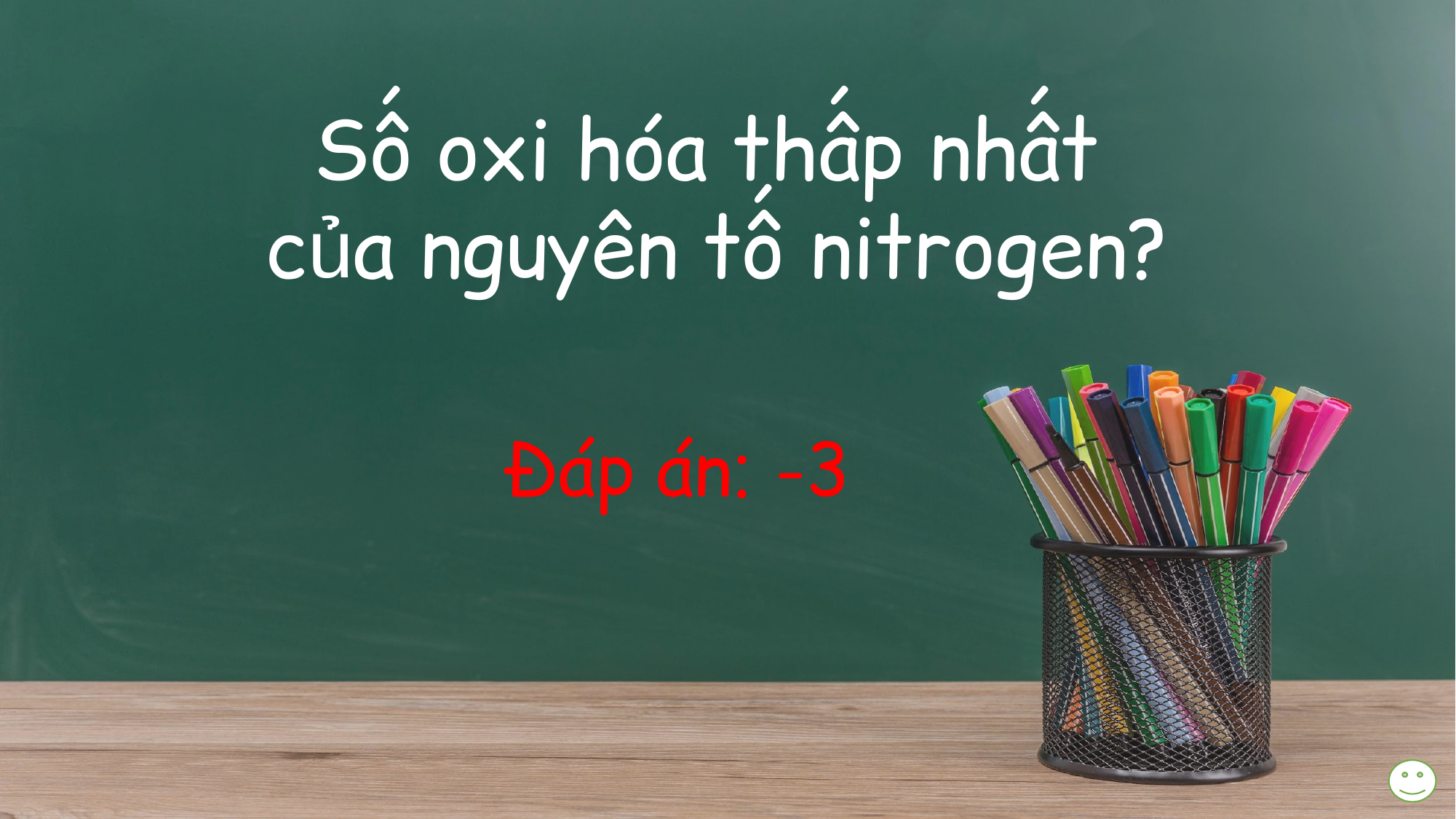

Số oxi hóa thấp nhất
của nguyên tố nitrogen?
Đáp án: -3